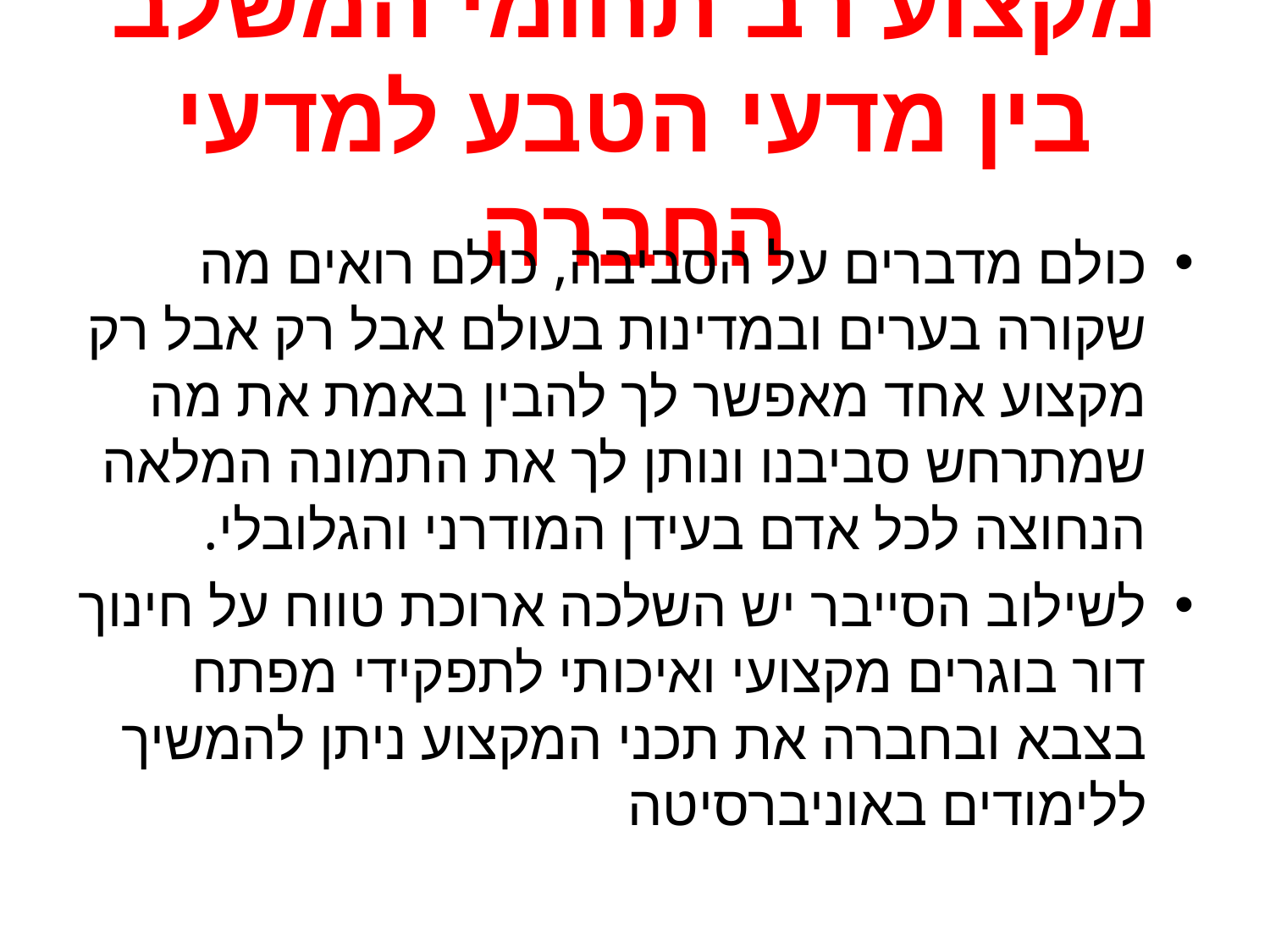

# מקצוע רב תחומי המשלב בין מדעי הטבע למדעי החברה
כולם מדברים על הסביבה, כולם רואים מה שקורה בערים ובמדינות בעולם אבל רק אבל רק מקצוע אחד מאפשר לך להבין באמת את מה שמתרחש סביבנו ונותן לך את התמונה המלאה הנחוצה לכל אדם בעידן המודרני והגלובלי.
לשילוב הסייבר יש השלכה ארוכת טווח על חינוך דור בוגרים מקצועי ואיכותי לתפקידי מפתח בצבא ובחברה את תכני המקצוע ניתן להמשיך ללימודים באוניברסיטה